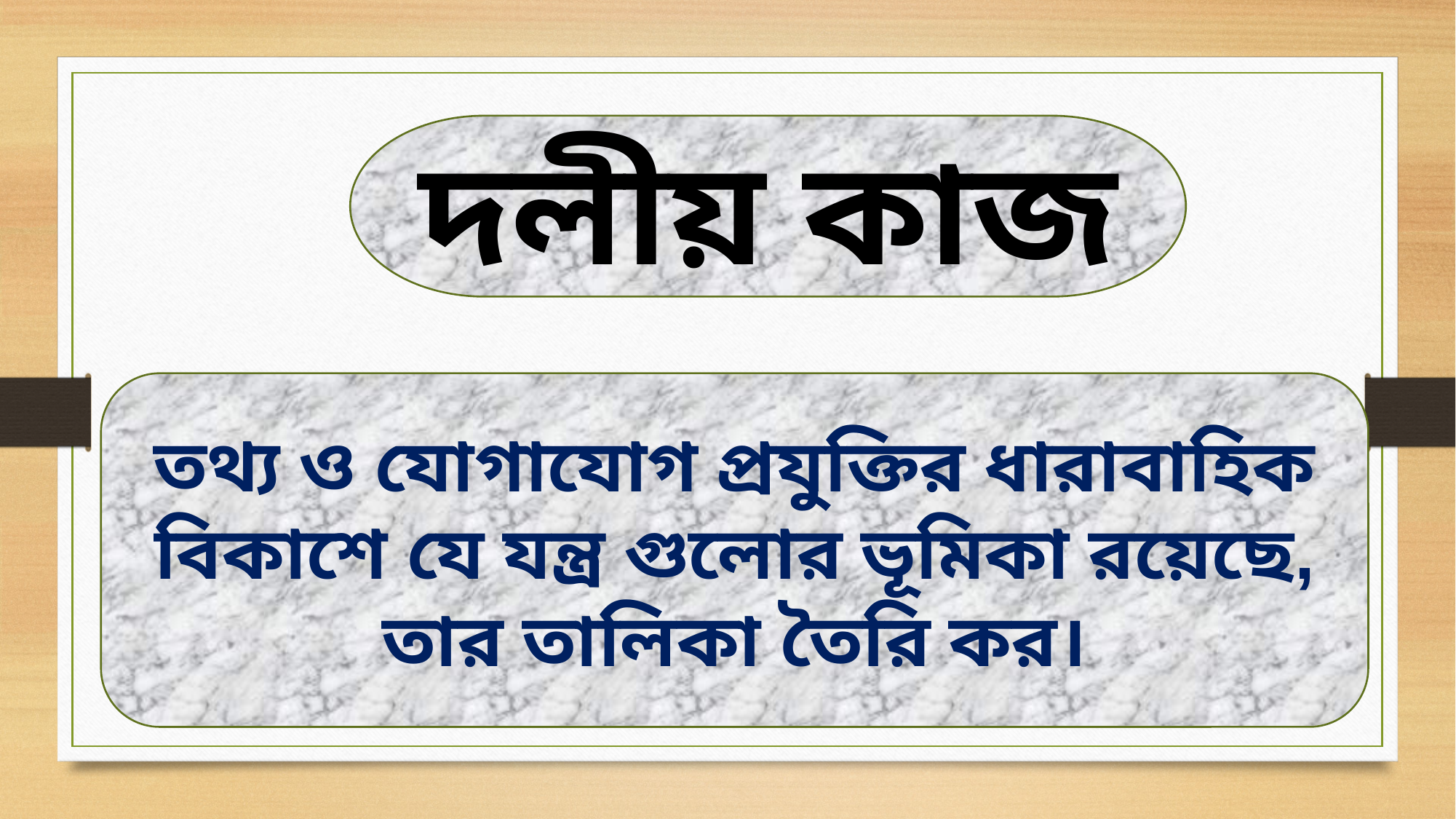

দলীয় কাজ
তথ্য ও যোগাযোগ প্রযুক্তির ধারাবাহিক বিকাশে যে যন্ত্র গুলোর ভূমিকা রয়েছে, তার তালিকা তৈরি কর।